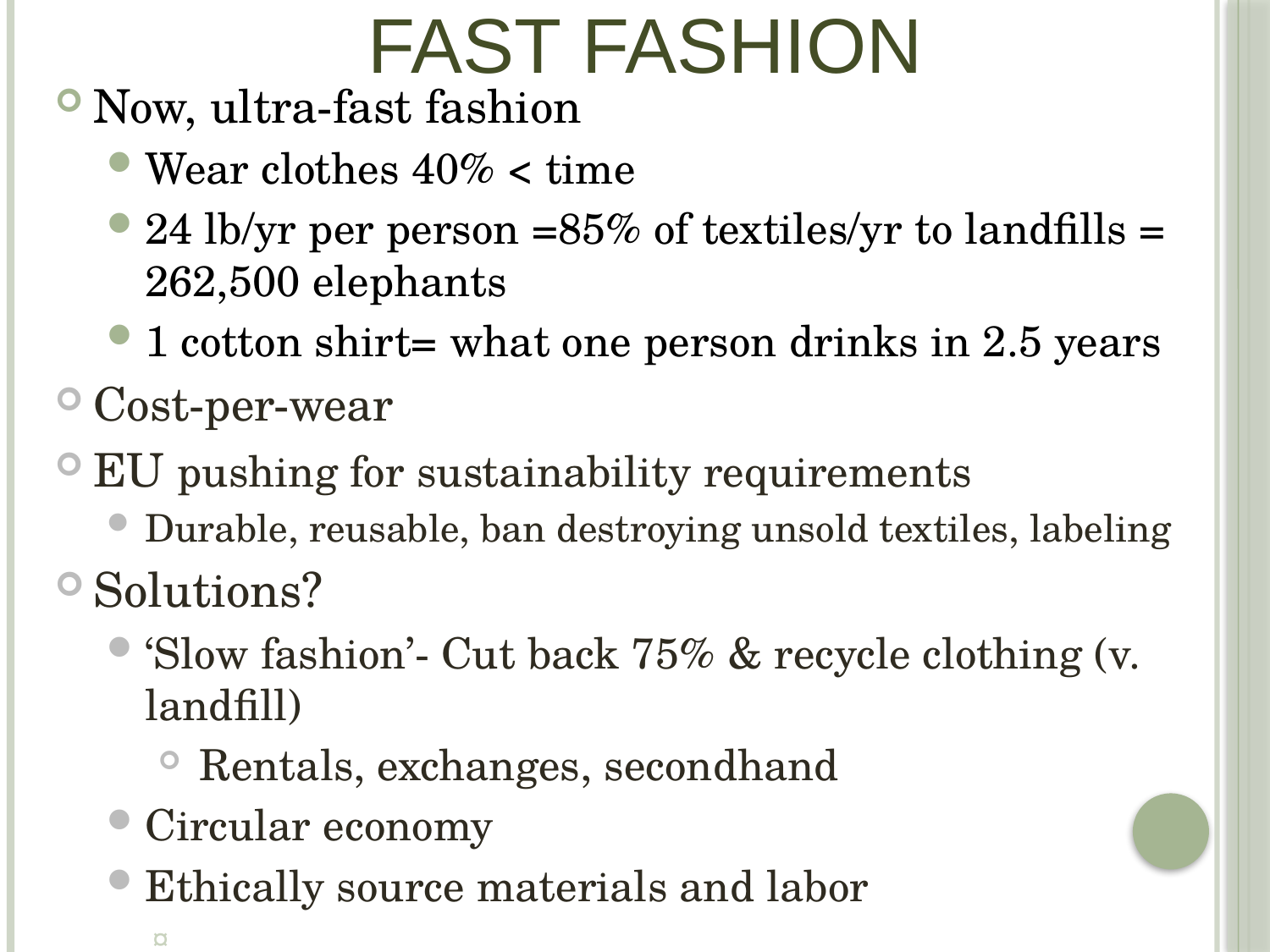

# Fast Fashion

Now, ultra-fast fashion
Wear clothes 40% < time
24 lb/yr per person =85% of textiles/yr to landfills = 262,500 elephants
1 cotton shirt= what one person drinks in 2.5 years
Cost-per-wear
EU pushing for sustainability requirements
Durable, reusable, ban destroying unsold textiles, labeling
Solutions?
‘Slow fashion’- Cut back 75% & recycle clothing (v. landfill)
Rentals, exchanges, secondhand
Circular economy
Ethically source materials and labor
¤